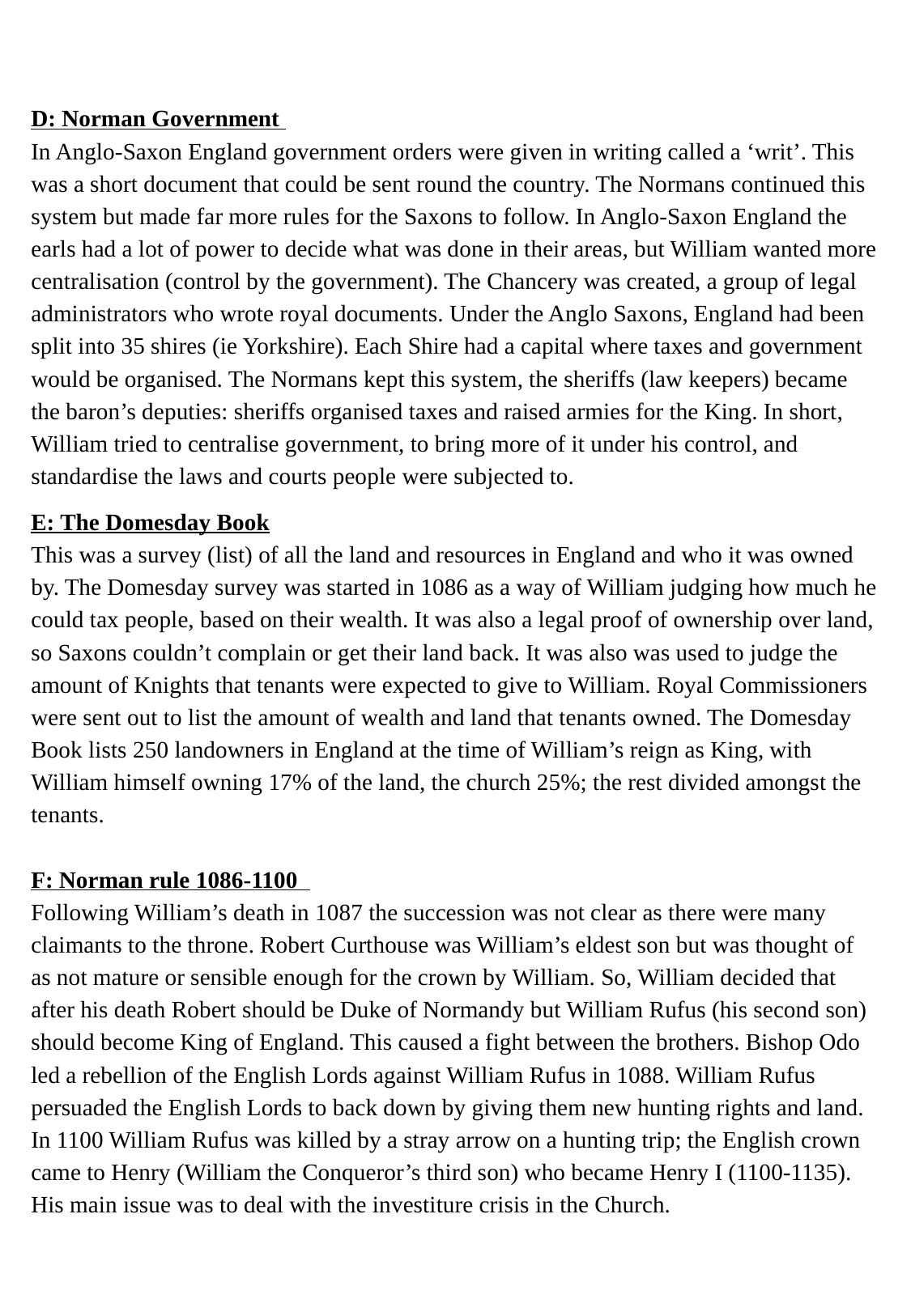

D: Norman Government
In Anglo-Saxon England government orders were given in writing called a ‘writ’. This was a short document that could be sent round the country. The Normans continued this system but made far more rules for the Saxons to follow. In Anglo-Saxon England the earls had a lot of power to decide what was done in their areas, but William wanted more centralisation (control by the government). The Chancery was created, a group of legal administrators who wrote royal documents. Under the Anglo Saxons, England had been split into 35 shires (ie Yorkshire). Each Shire had a capital where taxes and government would be organised. The Normans kept this system, the sheriffs (law keepers) became the baron’s deputies: sheriffs organised taxes and raised armies for the King. In short, William tried to centralise government, to bring more of it under his control, and standardise the laws and courts people were subjected to.
E: The Domesday Book
This was a survey (list) of all the land and resources in England and who it was owned by. The Domesday survey was started in 1086 as a way of William judging how much he could tax people, based on their wealth. It was also a legal proof of ownership over land, so Saxons couldn’t complain or get their land back. It was also was used to judge the amount of Knights that tenants were expected to give to William. Royal Commissioners were sent out to list the amount of wealth and land that tenants owned. The Domesday Book lists 250 landowners in England at the time of William’s reign as King, with William himself owning 17% of the land, the church 25%; the rest divided amongst the tenants.

F: Norman rule 1086-1100
Following William’s death in 1087 the succession was not clear as there were many claimants to the throne. Robert Curthouse was William’s eldest son but was thought of as not mature or sensible enough for the crown by William. So, William decided that after his death Robert should be Duke of Normandy but William Rufus (his second son) should become King of England. This caused a fight between the brothers. Bishop Odo led a rebellion of the English Lords against William Rufus in 1088. William Rufus persuaded the English Lords to back down by giving them new hunting rights and land. In 1100 William Rufus was killed by a stray arrow on a hunting trip; the English crown came to Henry (William the Conqueror’s third son) who became Henry I (1100-1135). His main issue was to deal with the investiture crisis in the Church.